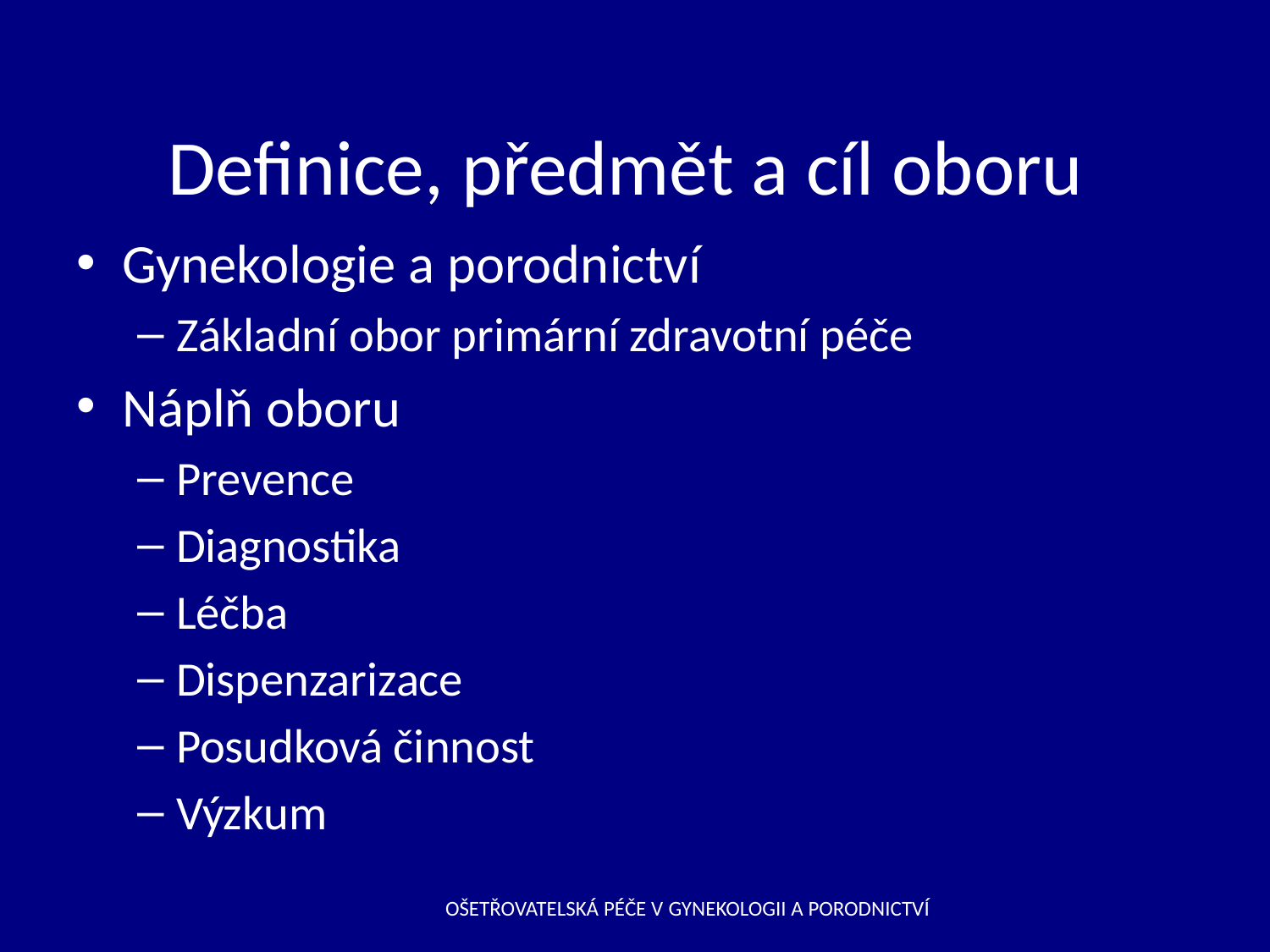

# Definice, předmět a cíl oboru
Gynekologie a porodnictví
Základní obor primární zdravotní péče
Náplň oboru
Prevence
Diagnostika
Léčba
Dispenzarizace
Posudková činnost
Výzkum

OŠETŘOVATELSKÁ PÉČE V GYNEKOLOGII A PORODNICTVÍ